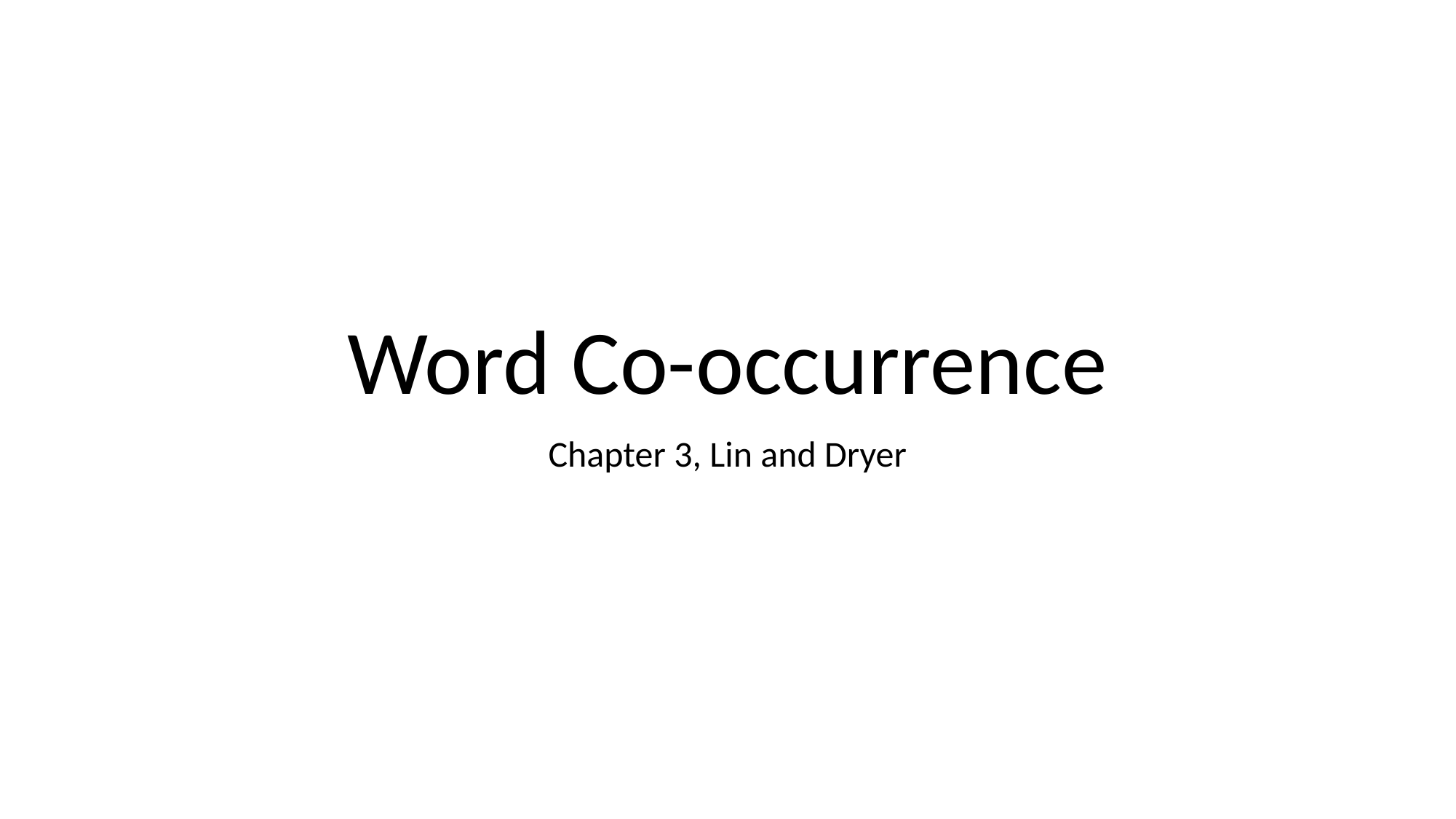

# Word Co-occurrence
Chapter 3, Lin and Dryer